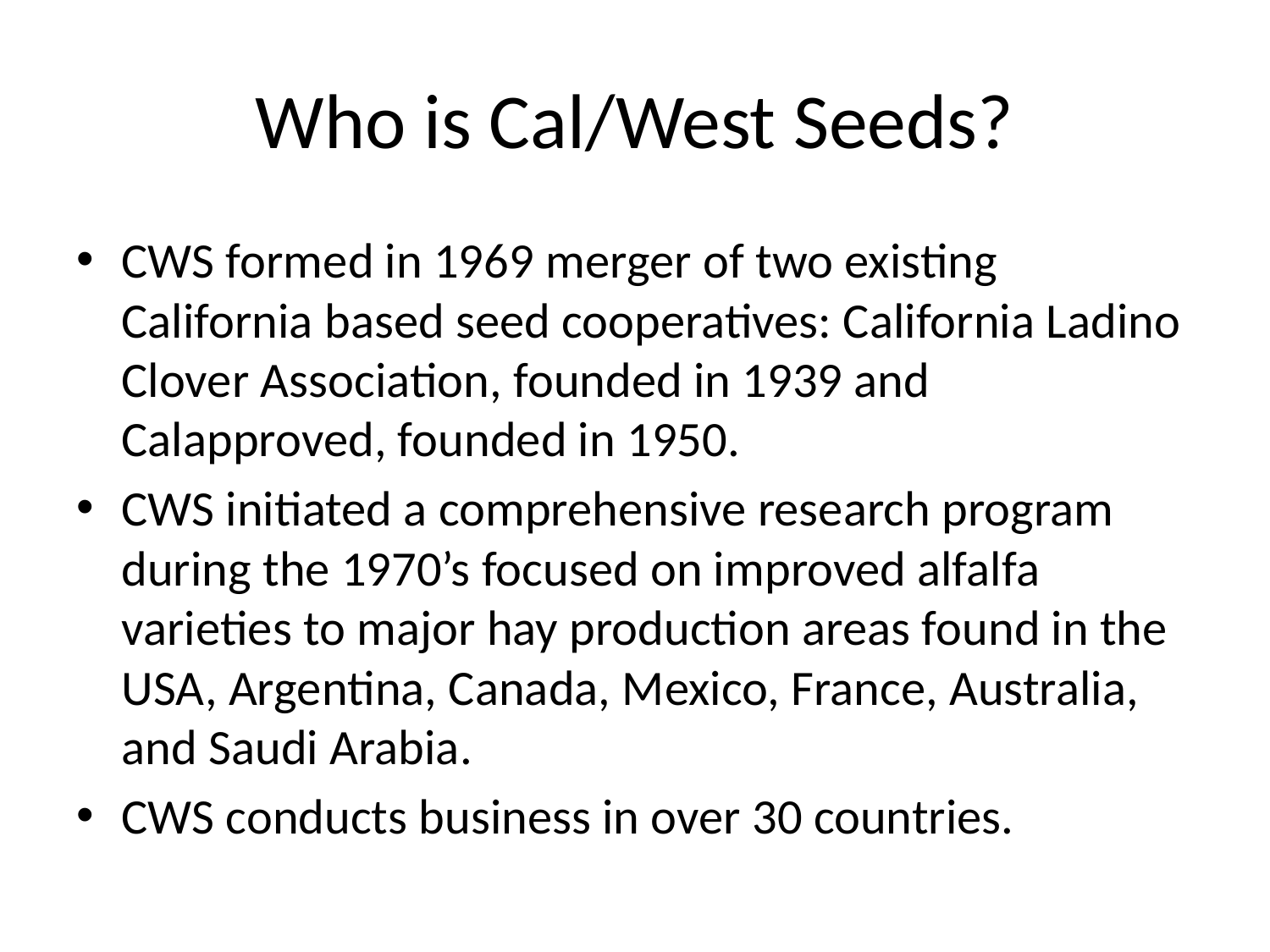

# Who is Cal/West Seeds?
CWS formed in 1969 merger of two existing California based seed cooperatives: California Ladino Clover Association, founded in 1939 and Calapproved, founded in 1950.
CWS initiated a comprehensive research program during the 1970’s focused on improved alfalfa varieties to major hay production areas found in the USA, Argentina, Canada, Mexico, France, Australia, and Saudi Arabia.
CWS conducts business in over 30 countries.